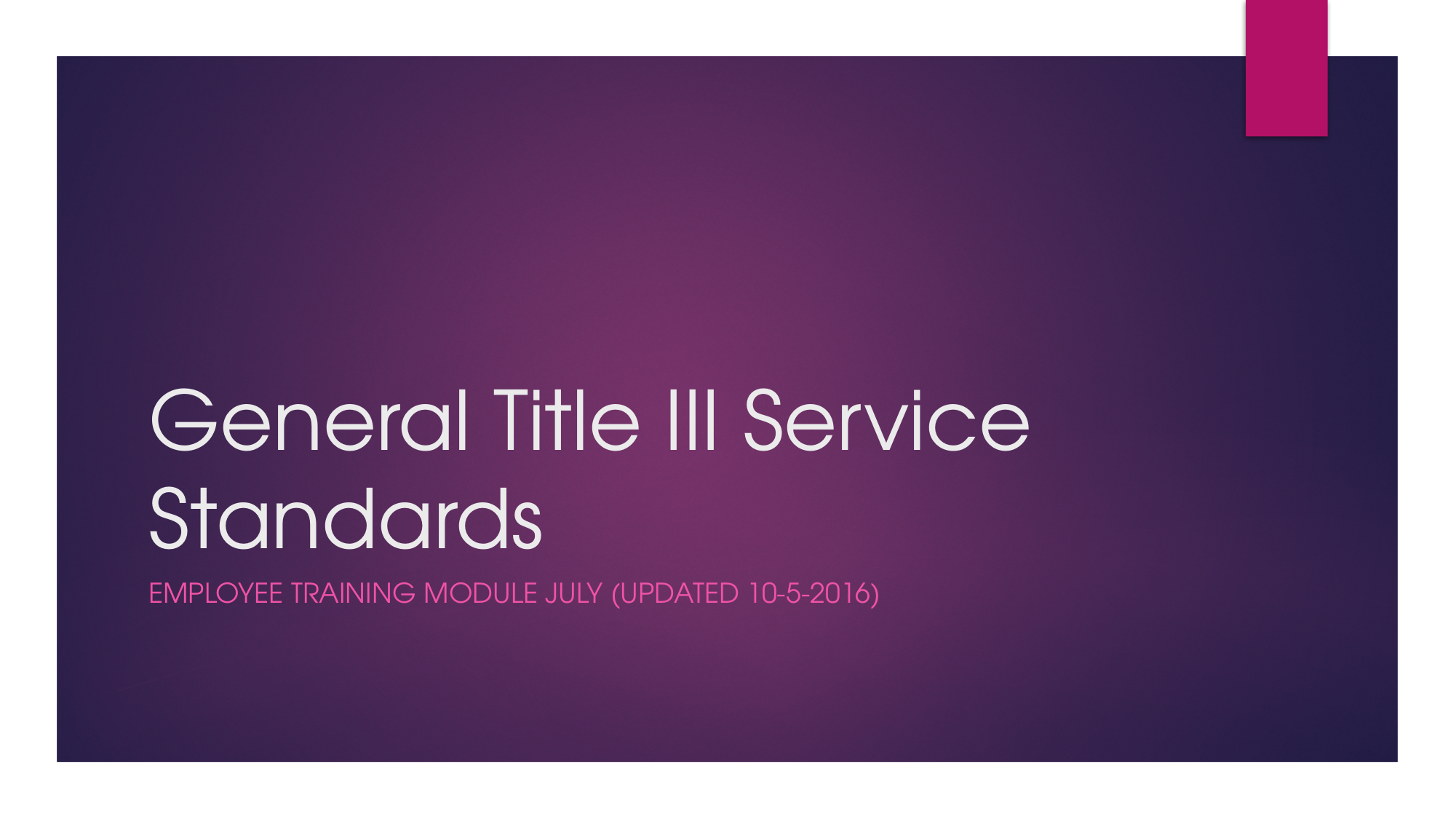

# General Title III Service Standards
Employee Training module July (Updated 10-5-2016)